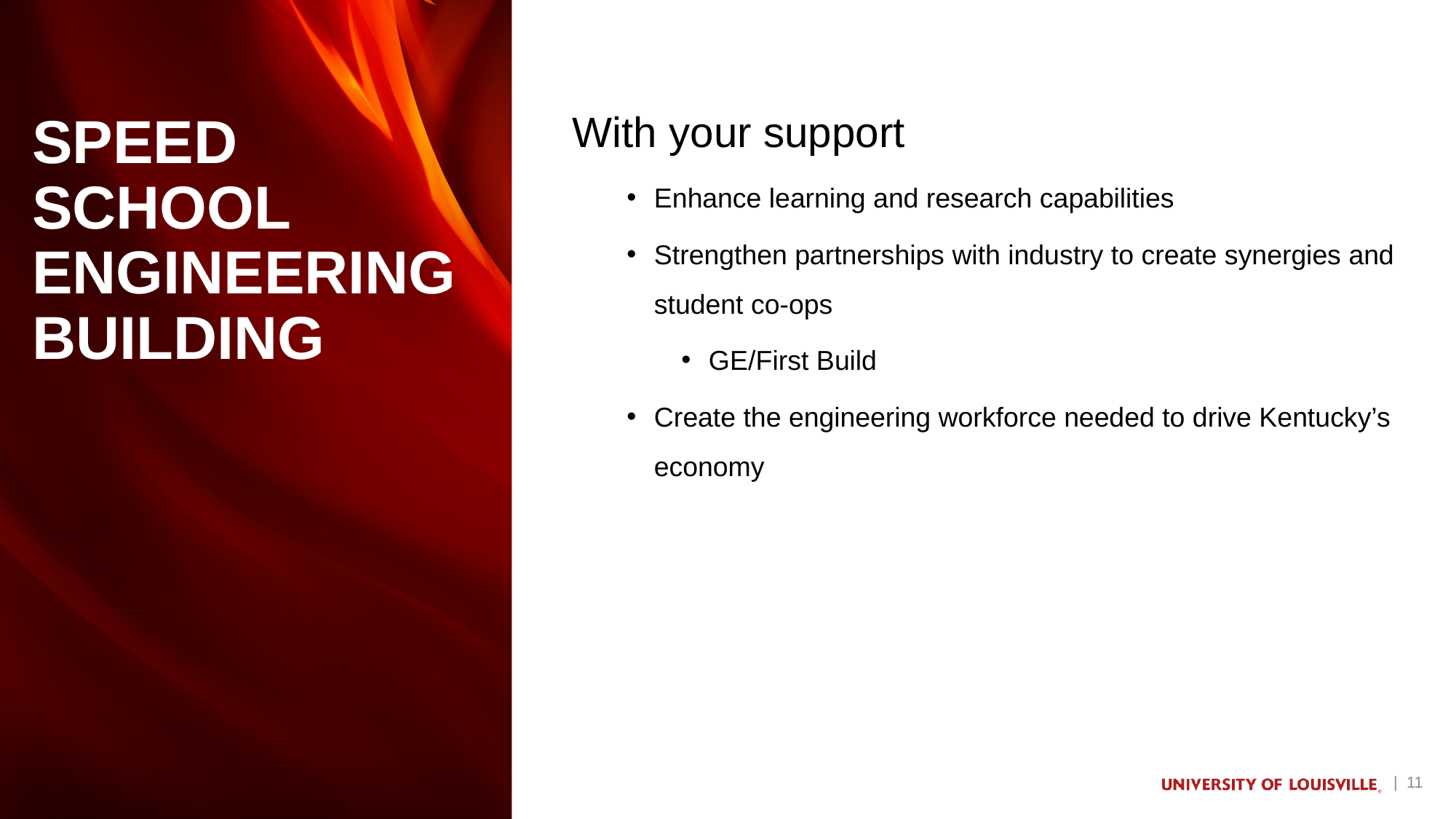

Speed School Engineering Building
With your support
Enhance learning and research capabilities
Strengthen partnerships with industry to create synergies and student co-ops
GE/First Build
Create the engineering workforce needed to drive Kentucky’s economy
|  11